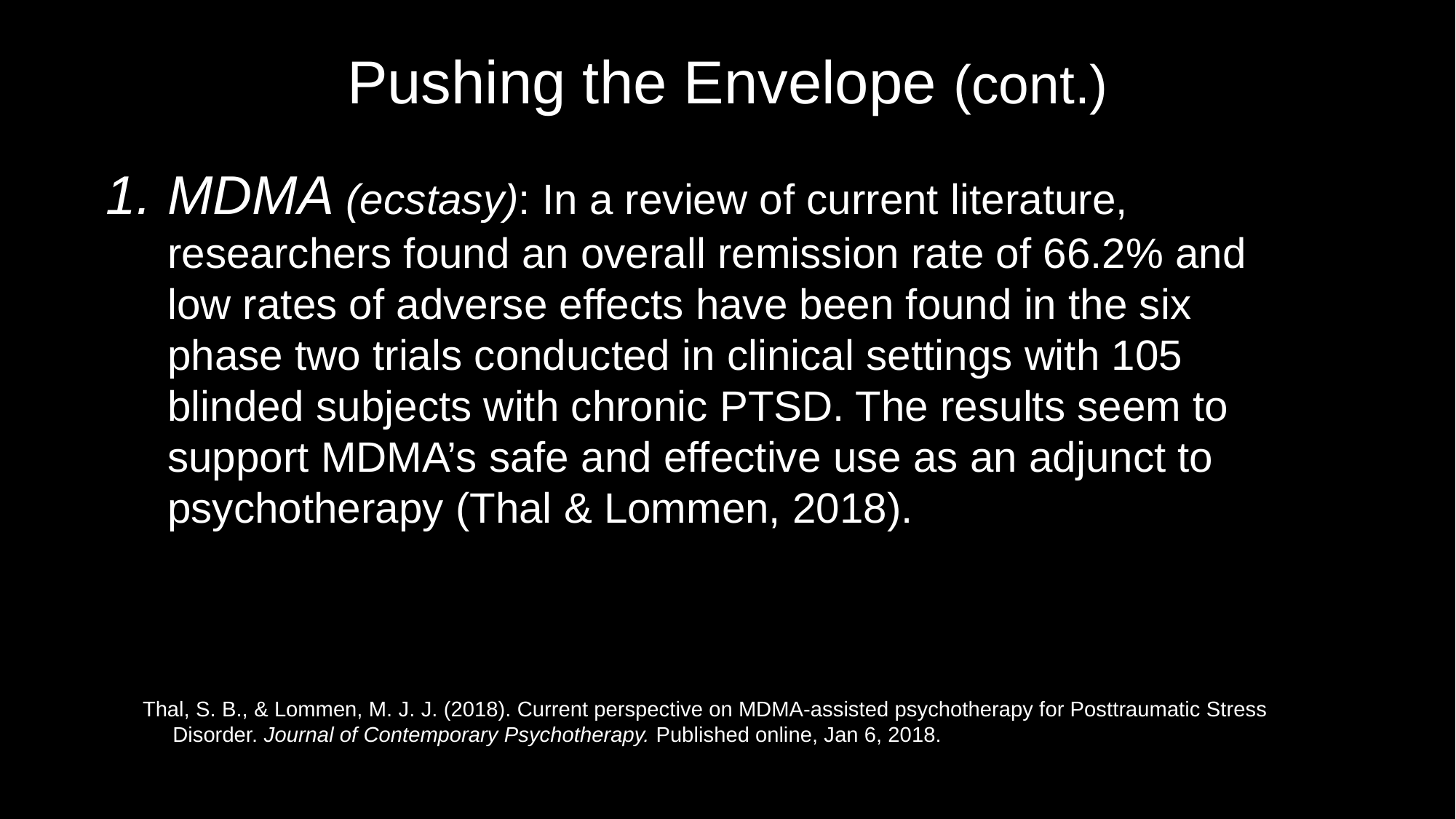

# Pushing the Envelope (cont.)
MDMA (ecstasy): In a review of current literature, researchers found an overall remission rate of 66.2% and low rates of adverse effects have been found in the six phase two trials conducted in clinical settings with 105 blinded subjects with chronic PTSD. The results seem to support MDMA’s safe and effective use as an adjunct to psychotherapy (Thal & Lommen, 2018).
Thal, S. B., & Lommen, M. J. J. (2018). Current perspective on MDMA-assisted psychotherapy for Posttraumatic Stress
     Disorder. Journal of Contemporary Psychotherapy. Published online, Jan 6, 2018.